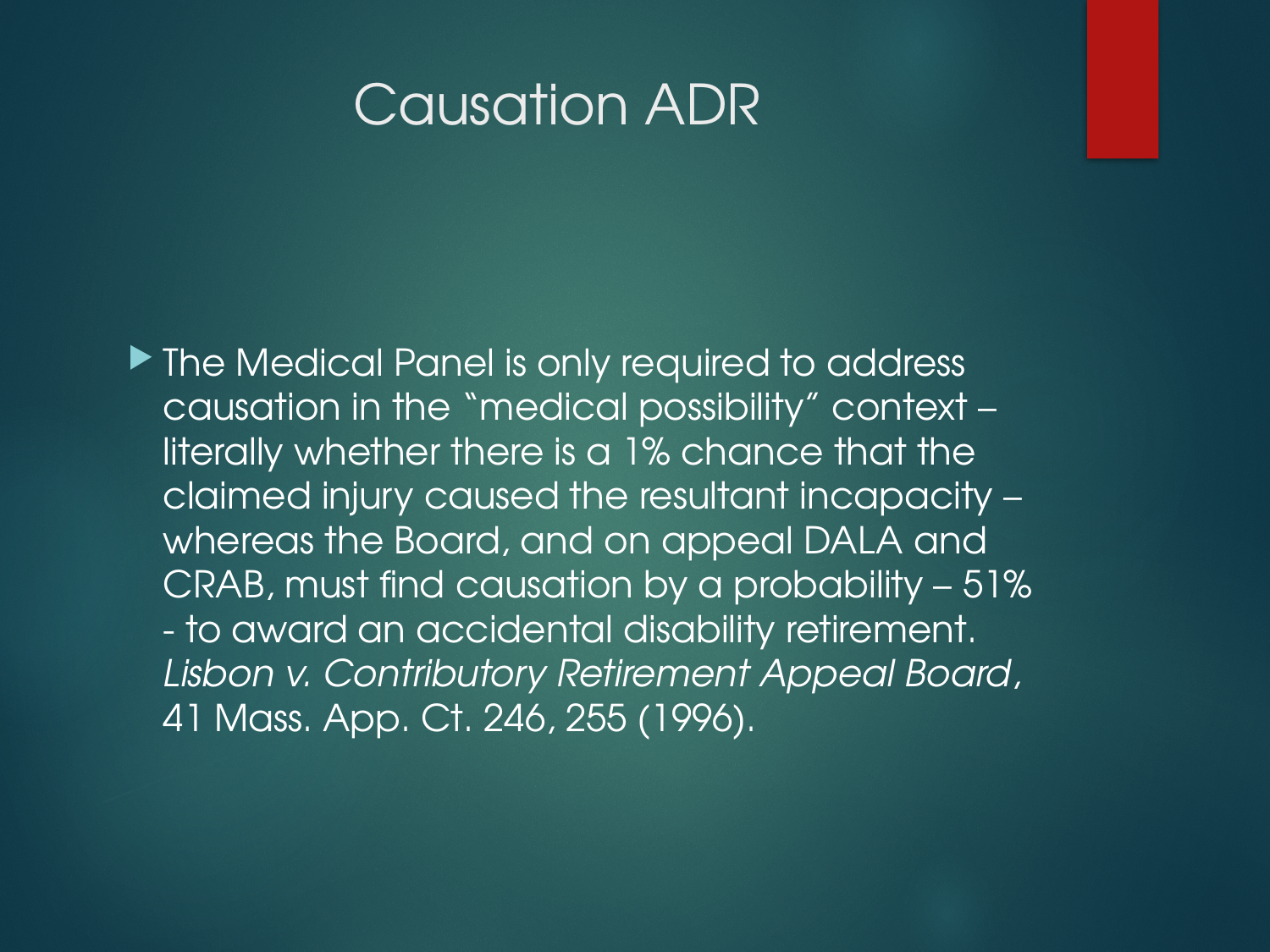

# Causation ADR
The Medical Panel is only required to address causation in the “medical possibility” context – literally whether there is a 1% chance that the claimed injury caused the resultant incapacity – whereas the Board, and on appeal DALA and CRAB, must find causation by a probability – 51% - to award an accidental disability retirement. Lisbon v. Contributory Retirement Appeal Board, 41 Mass. App. Ct. 246, 255 (1996).